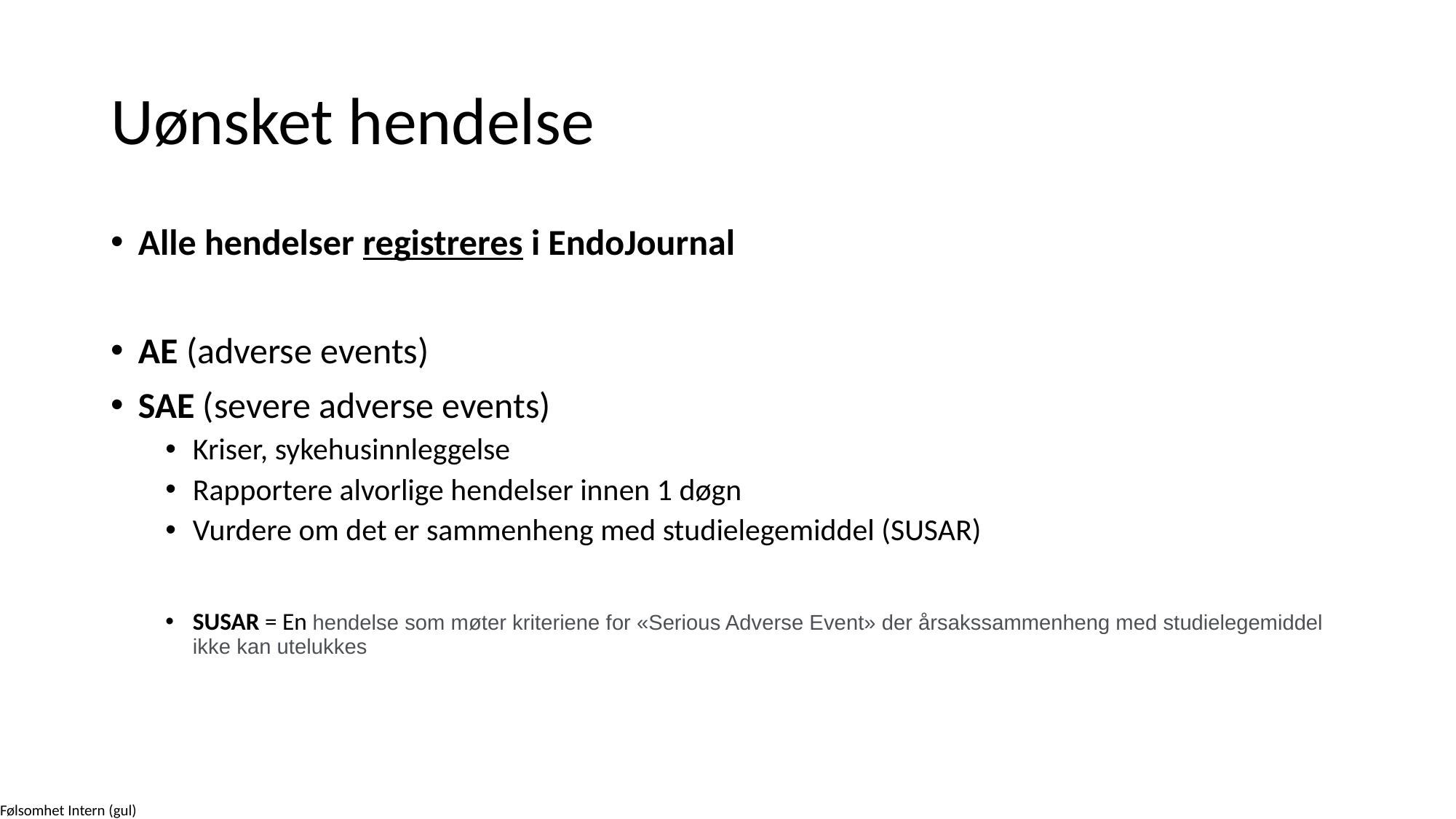

# Uønsket hendelse
Alle hendelser registreres i EndoJournal

AE (adverse events)
SAE (severe adverse events)
Kriser, sykehusinnleggelse
Rapportere alvorlige hendelser innen 1 døgn
Vurdere om det er sammenheng med studielegemiddel (SUSAR)

SUSAR = En hendelse som møter kriteriene for «Serious Adverse Event» der årsakssammenheng med studielegemiddel ikke kan utelukkes